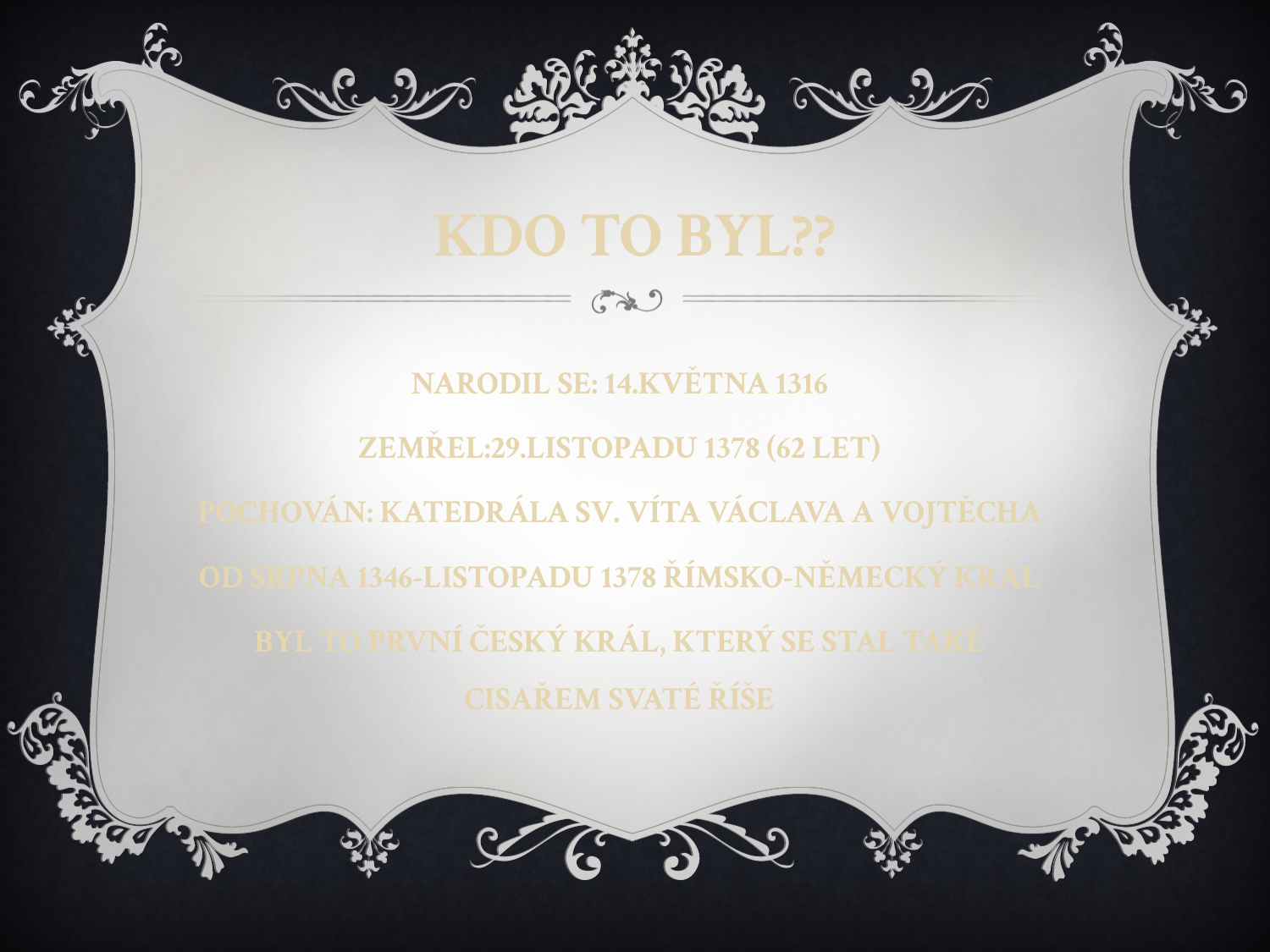

# KDO TO BYL??
NARODIL SE: 14.KVĚTNA 1316
ZEMŘEL:29.LISTOPADU 1378 (62 LET)
POCHOVÁN: KATEDRÁLA SV. VÍTA VÁCLAVA A VOJTĚCHA
OD SRPNA 1346-LISTOPADU 1378 ŘÍMSKO-NĚMECKÝ KRÁL
BYL TO PRVNÍ ČESKÝ KRÁL, KTERÝ SE STAL TAKÉ CISAŘEM SVATÉ ŘÍŠE